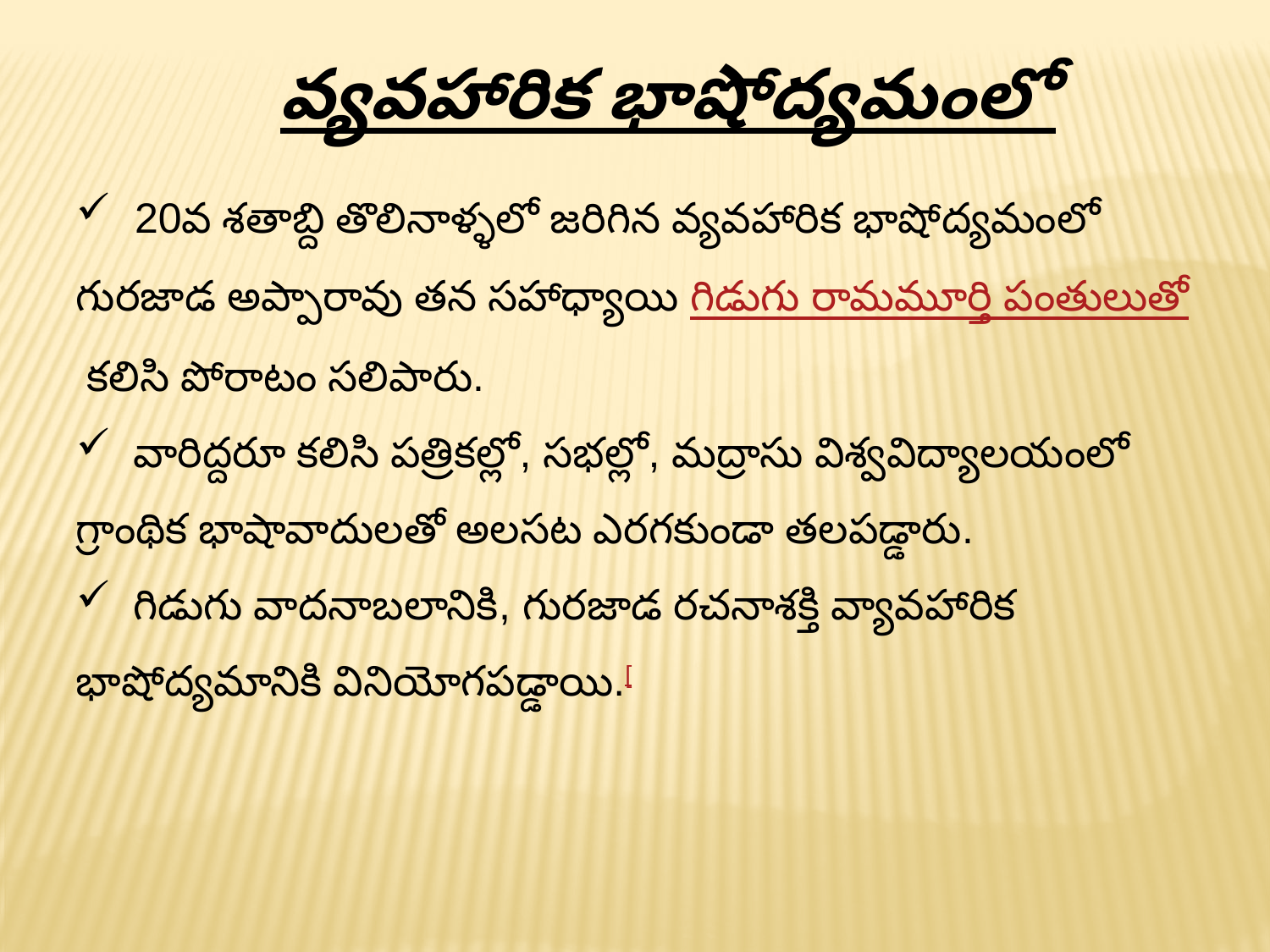

వ్యవహారిక భాషోద్యమంలో
  20వ శతాబ్ది తొలినాళ్ళలో జరిగిన వ్యవహారిక భాషోద్యమంలో గురజాడ అప్పారావు తన సహాధ్యాయి గిడుగు రామమూర్తి పంతులుతో కలిసి పోరాటం సలిపారు.
  వారిద్దరూ కలిసి పత్రికల్లో, సభల్లో, మద్రాసు విశ్వవిద్యాలయంలో గ్రాంథిక భాషావాదులతో అలసట ఎరగకుండా తలపడ్డారు.
  గిడుగు వాదనాబలానికి, గురజాడ రచనాశక్తి వ్యావహారిక భాషోద్యమానికి వినియోగపడ్డాయి.[